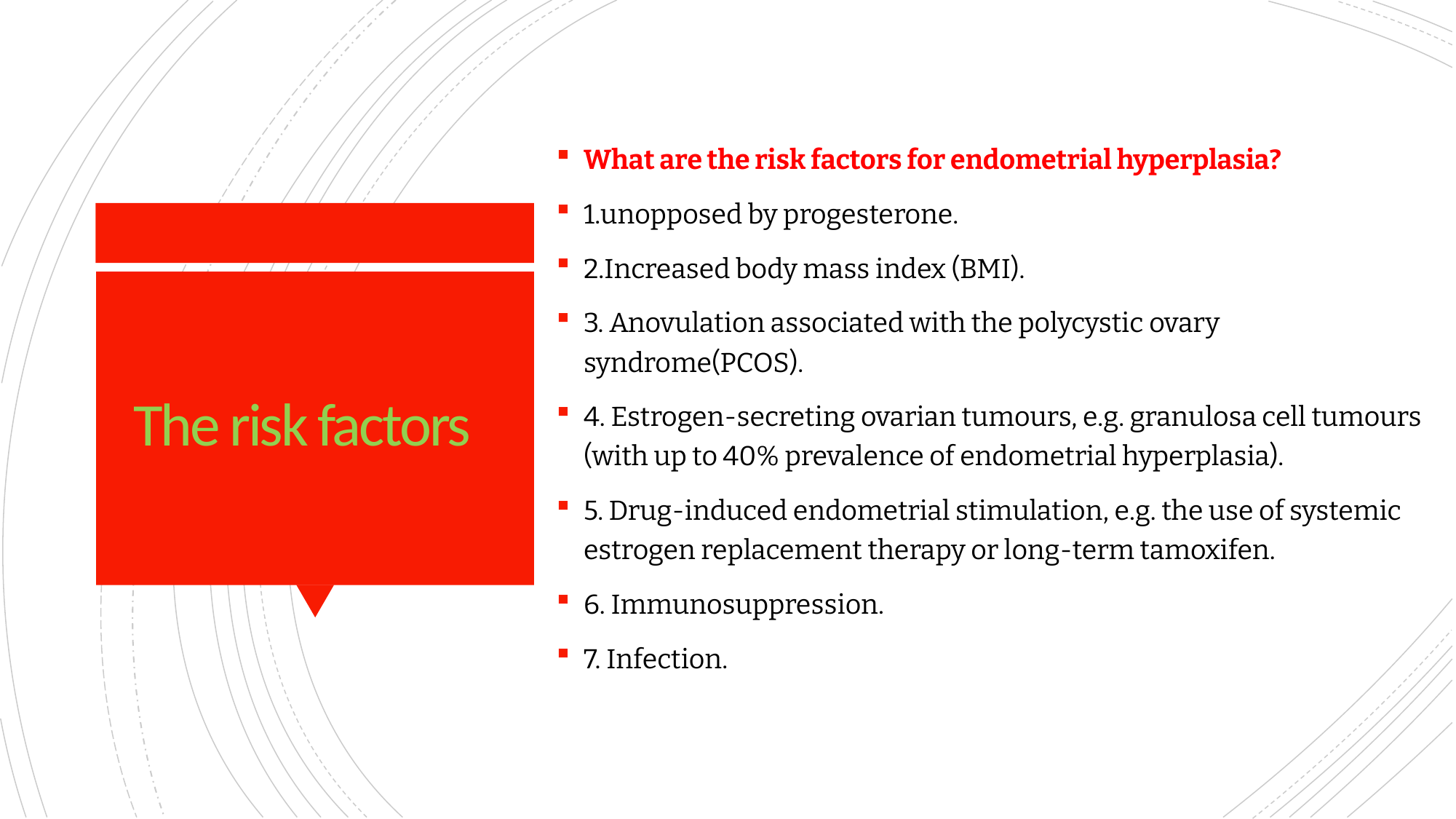

What are the risk factors for endometrial hyperplasia?
1.unopposed by progesterone.
2.Increased body mass index (BMI).
3. Anovulation associated with the polycystic ovary syndrome(PCOS).
4. Estrogen-secreting ovarian tumours, e.g. granulosa cell tumours (with up to 40% prevalence of endometrial hyperplasia).
5. Drug-induced endometrial stimulation, e.g. the use of systemic estrogen replacement therapy or long-term tamoxifen.
6. Immunosuppression.
7. Infection.

# The risk factors